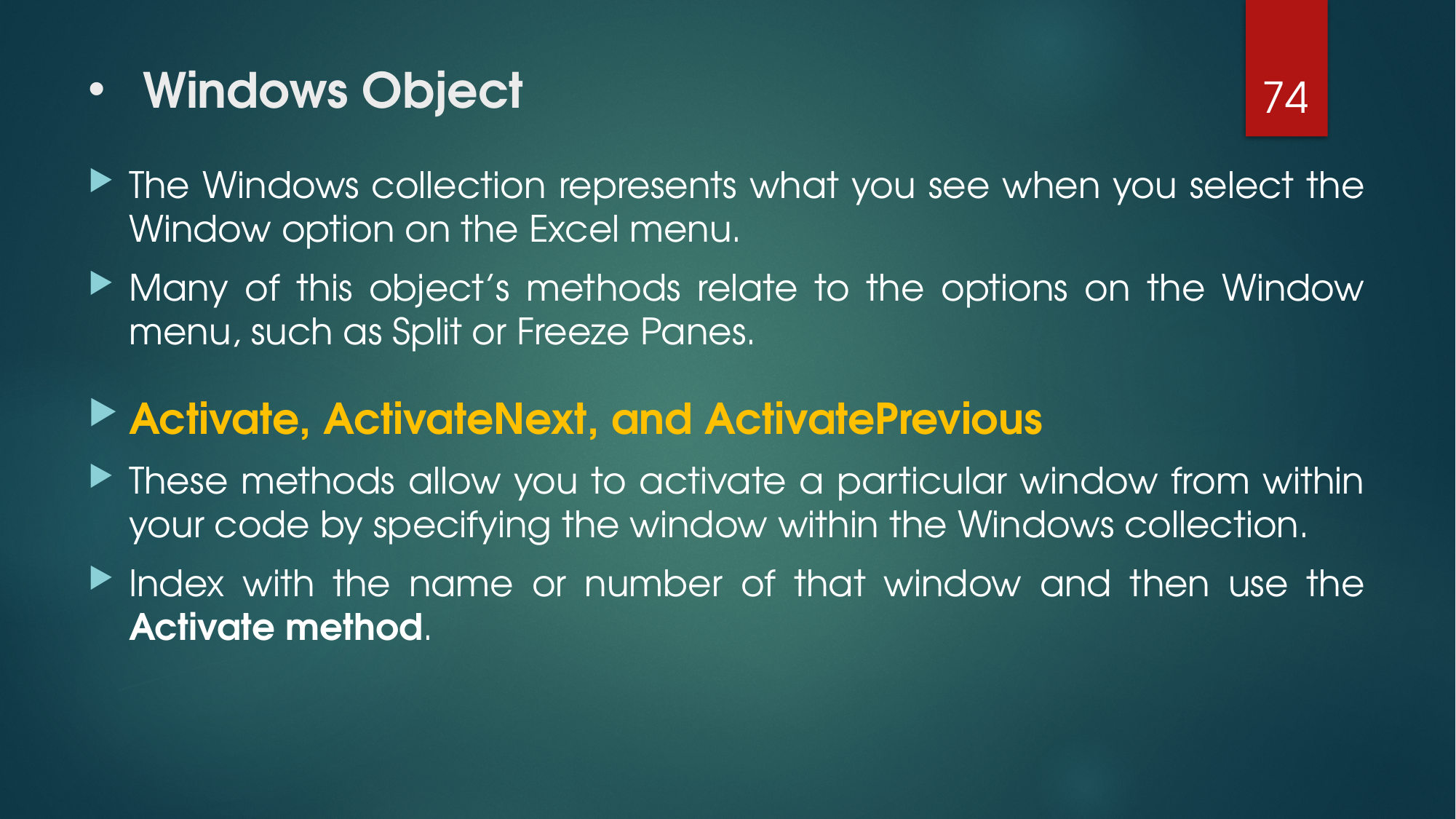

74
# Windows Object
The Windows collection represents what you see when you select the Window option on the Excel menu.
Many of this object’s methods relate to the options on the Window menu, such as Split or Freeze Panes.

Activate, ActivateNext, and ActivatePrevious
These methods allow you to activate a particular window from within your code by specifying the window within the Windows collection.
Index with the name or number of that window and then use the Activate method.